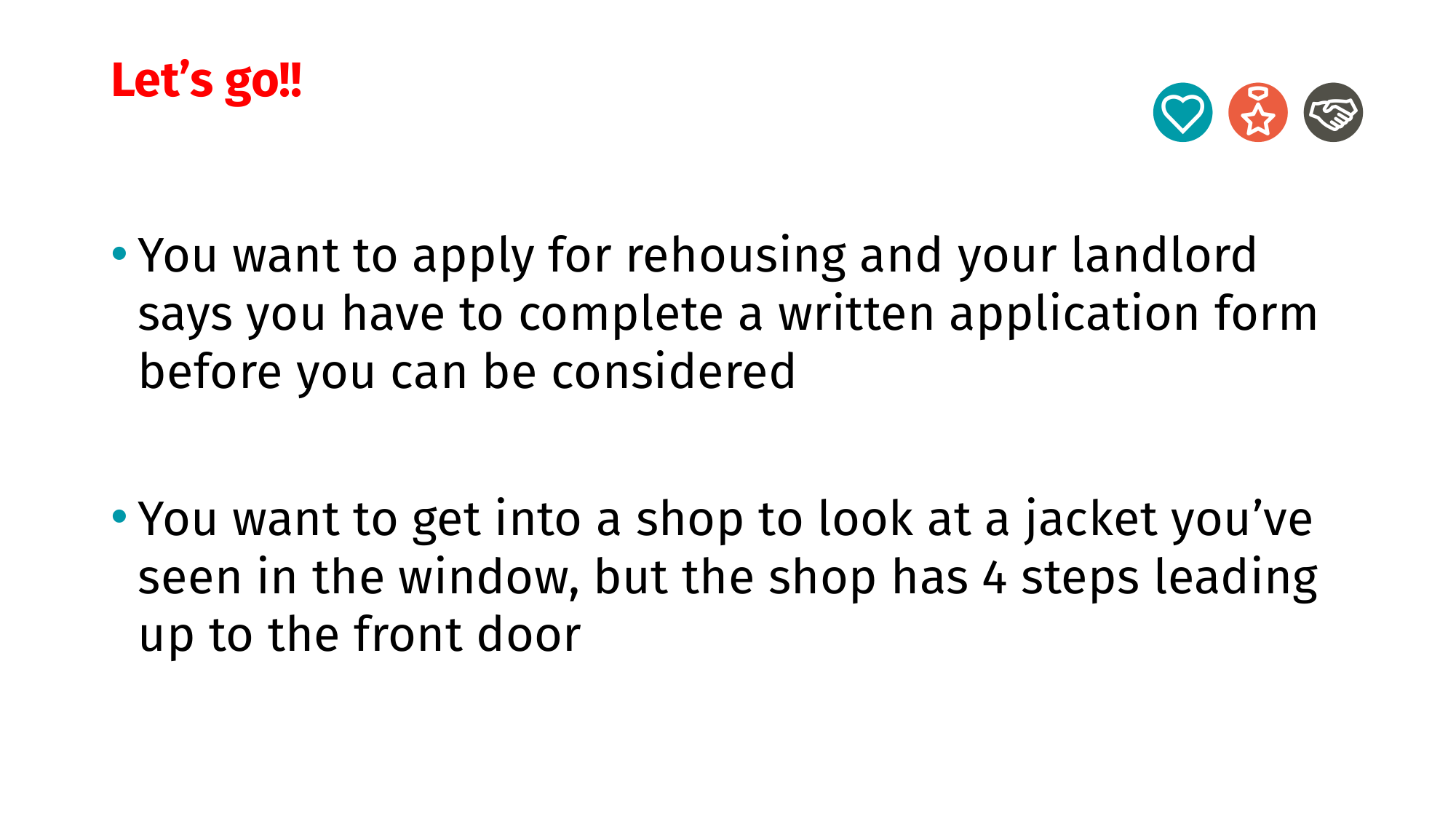

# Let’s go!!
You want to apply for rehousing and your landlord says you have to complete a written application form before you can be considered

You want to get into a shop to look at a jacket you’ve seen in the window, but the shop has 4 steps leading up to the front door